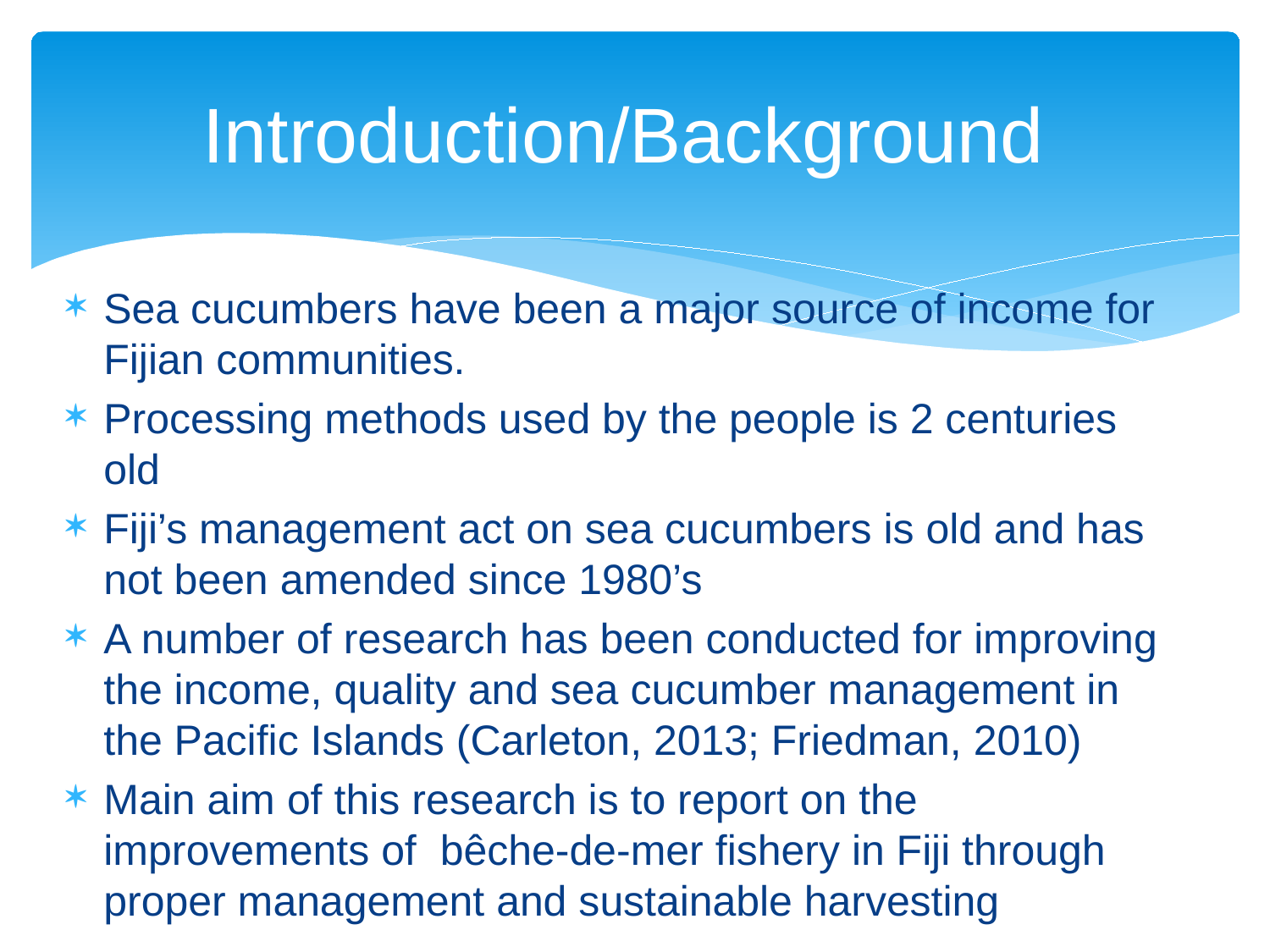

# Introduction/Background
Sea cucumbers have been a major source of income for Fijian communities.
Processing methods used by the people is 2 centuries old
Fiji’s management act on sea cucumbers is old and has not been amended since 1980’s
A number of research has been conducted for improving the income, quality and sea cucumber management in the Pacific Islands (Carleton, 2013; Friedman, 2010)
Main aim of this research is to report on the improvements of  bêche-de-mer fishery in Fiji through proper management and sustainable harvesting